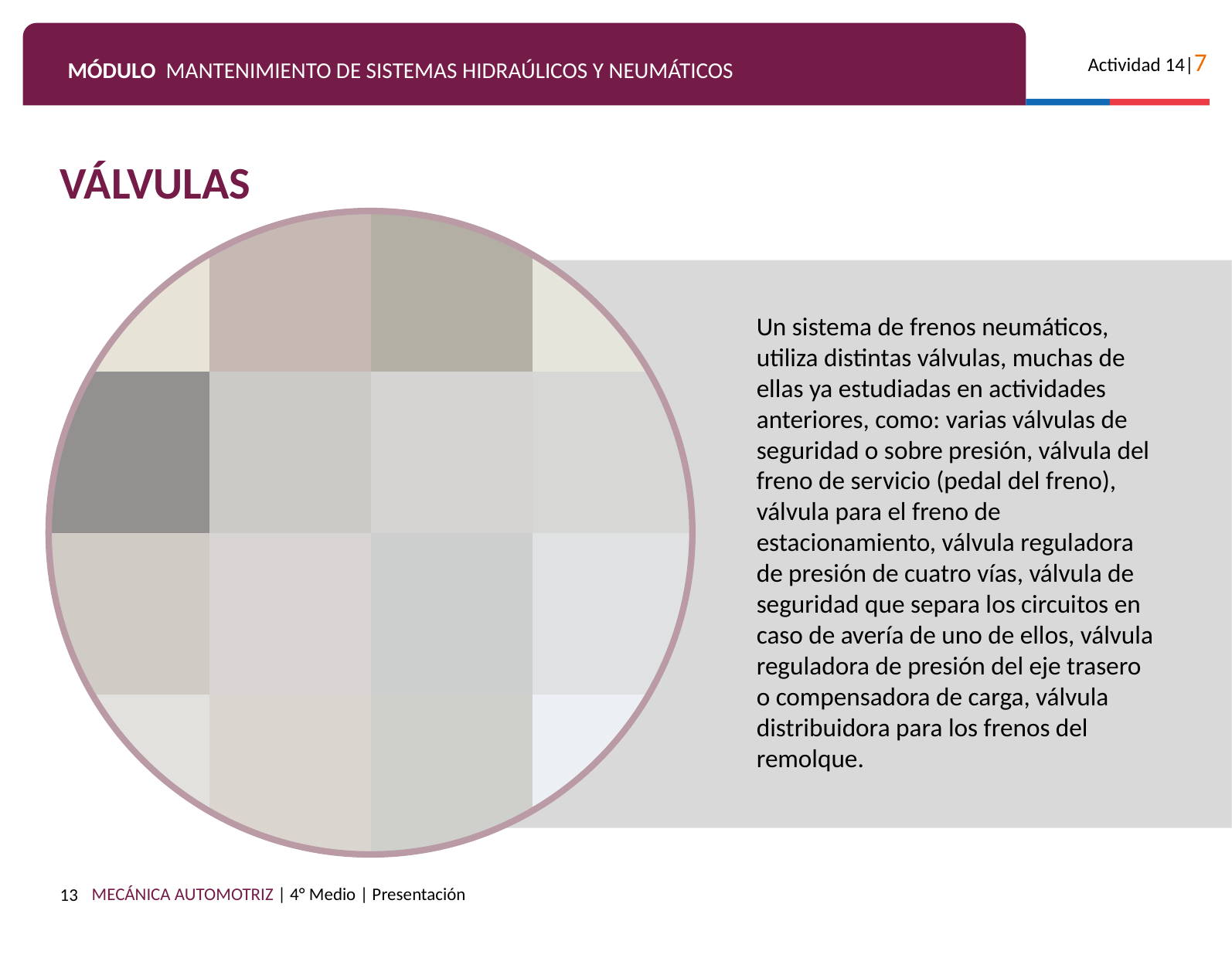

VÁLVULAS

Un sistema de frenos neumáticos, utiliza distintas válvulas, muchas de ellas ya estudiadas en actividades anteriores, como: varias válvulas de seguridad o sobre presión, válvula del freno de servicio (pedal del freno), válvula para el freno de estacionamiento, válvula reguladora de presión de cuatro vías, válvula de seguridad que separa los circuitos en caso de avería de uno de ellos, válvula reguladora de presión del eje trasero o compensadora de carga, válvula distribuidora para los frenos del remolque.
13